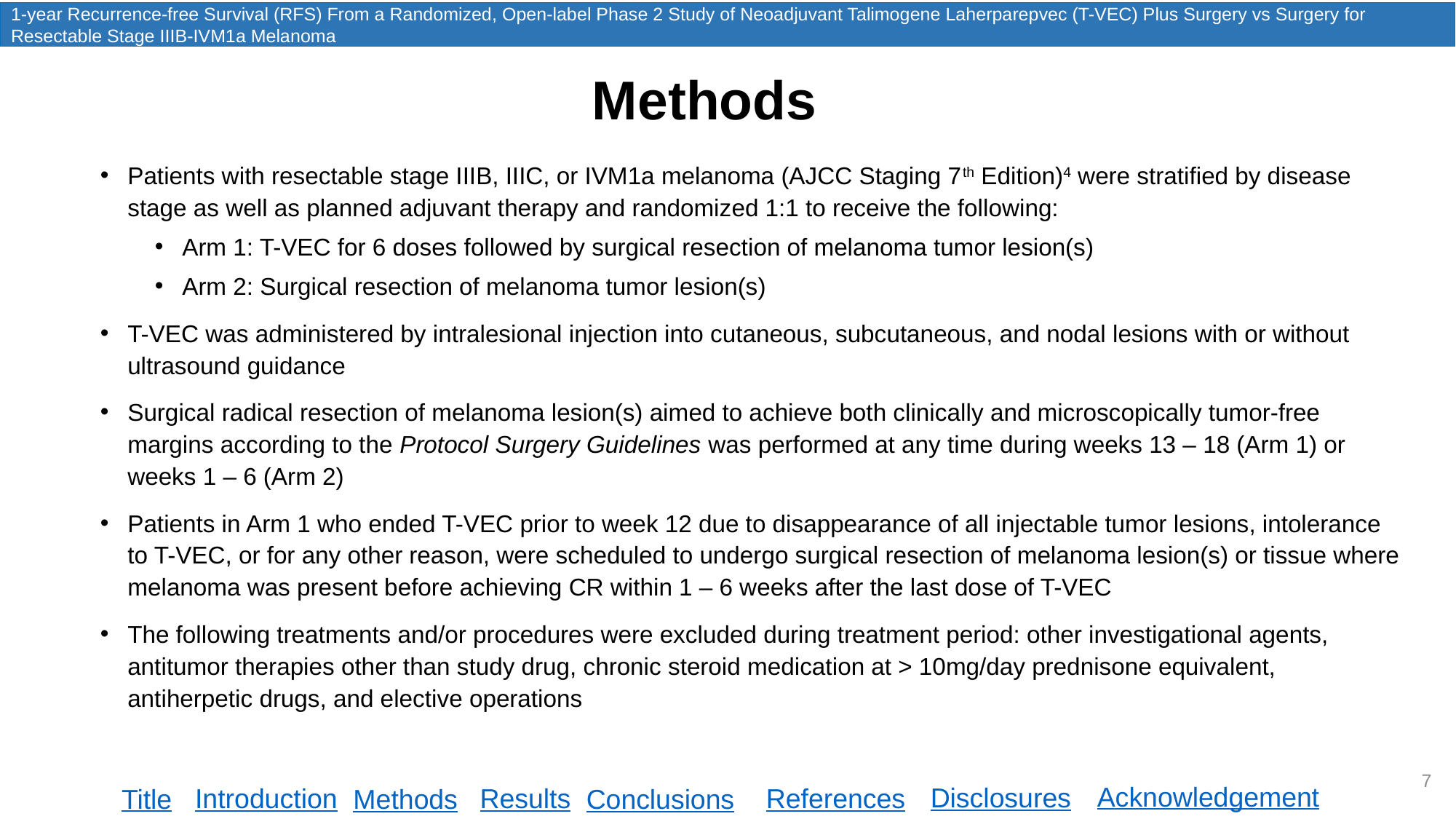

1-year Recurrence-free Survival (RFS) From a Randomized, Open-label Phase 2 Study of Neoadjuvant Talimogene Laherparepvec (T-VEC) Plus Surgery vs Surgery for Resectable Stage IIIB-IVM1a Melanoma
# Methods
Patients with resectable stage IIIB, IIIC, or IVM1a melanoma (AJCC Staging 7th Edition)4 were stratified by disease stage as well as planned adjuvant therapy and randomized 1:1 to receive the following:
Arm 1: T-VEC for 6 doses followed by surgical resection of melanoma tumor lesion(s)
Arm 2: Surgical resection of melanoma tumor lesion(s)
T-VEC was administered by intralesional injection into cutaneous, subcutaneous, and nodal lesions with or without ultrasound guidance
Surgical radical resection of melanoma lesion(s) aimed to achieve both clinically and microscopically tumor-free margins according to the Protocol Surgery Guidelines was performed at any time during weeks 13 – 18 (Arm 1) or weeks 1 – 6 (Arm 2)
Patients in Arm 1 who ended T-VEC prior to week 12 due to disappearance of all injectable tumor lesions, intolerance to T-VEC, or for any other reason, were scheduled to undergo surgical resection of melanoma lesion(s) or tissue where melanoma was present before achieving CR within 1 – 6 weeks after the last dose of T-VEC
The following treatments and/or procedures were excluded during treatment period: other investigational agents, antitumor therapies other than study drug, chronic steroid medication at > 10mg/day prednisone equivalent, antiherpetic drugs, and elective operations
7
Acknowledgement
Disclosures
Introduction
Results
References
Title
Methods
Conclusions